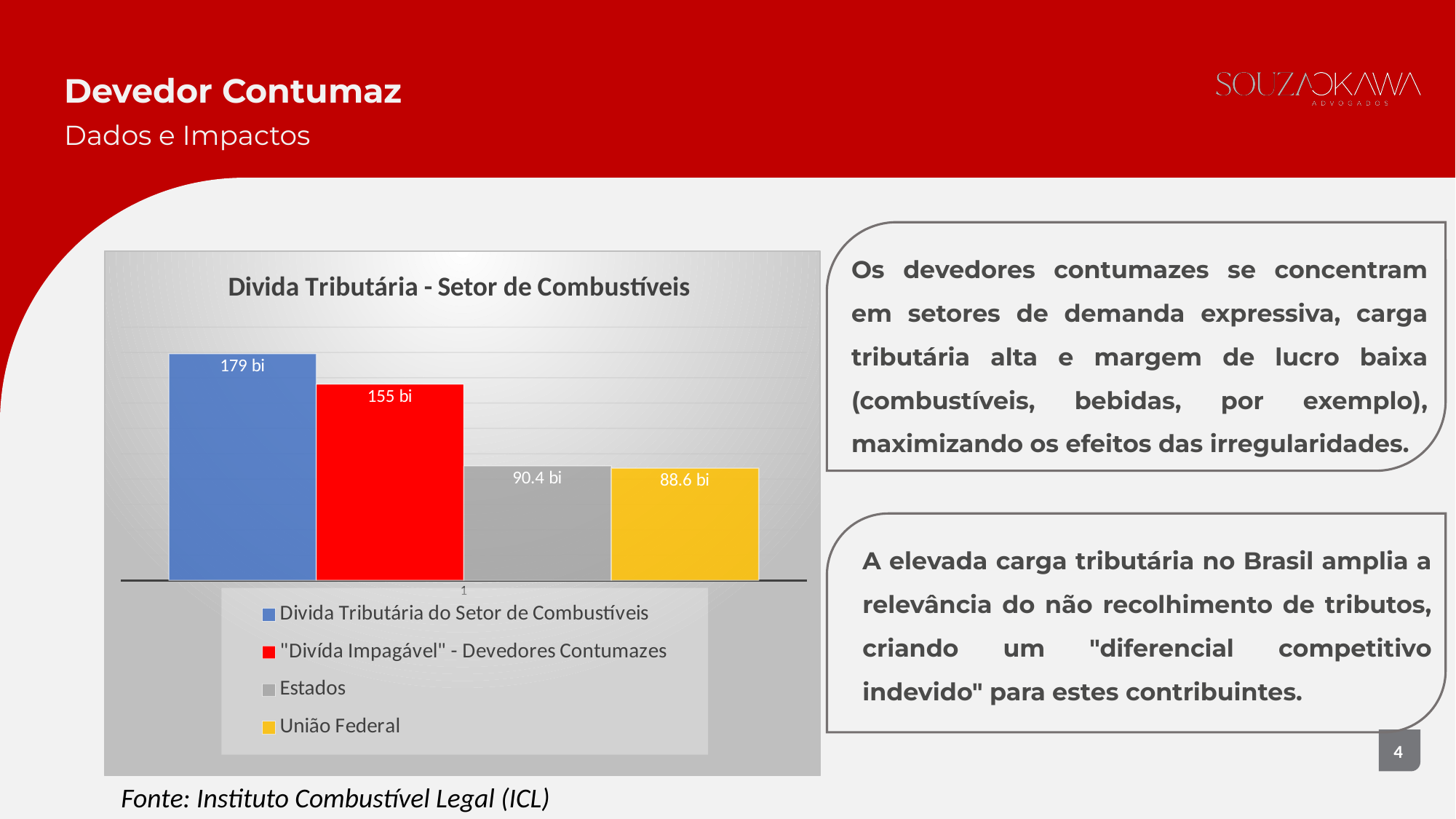

Devedor Contumaz
Dados e Impactos

Os devedores contumazes se concentram em setores de demanda expressiva, carga tributária alta e margem de lucro baixa (combustíveis, bebidas, por exemplo), maximizando os efeitos das irregularidades.

### Chart: Divida Tributária - Setor de Combustíveis

| Category | Divida Tributária do Setor de Combustíveis | "Divída Impagável" - Devedores Contumazes | Estados | União Federal |
|---|---|---|---|---|
A elevada carga tributária no Brasil amplia a relevância do não recolhimento de tributos, criando um "diferencial competitivo indevido" para estes contribuintes.
Fonte: Instituto Combustível Legal (ICL)
4